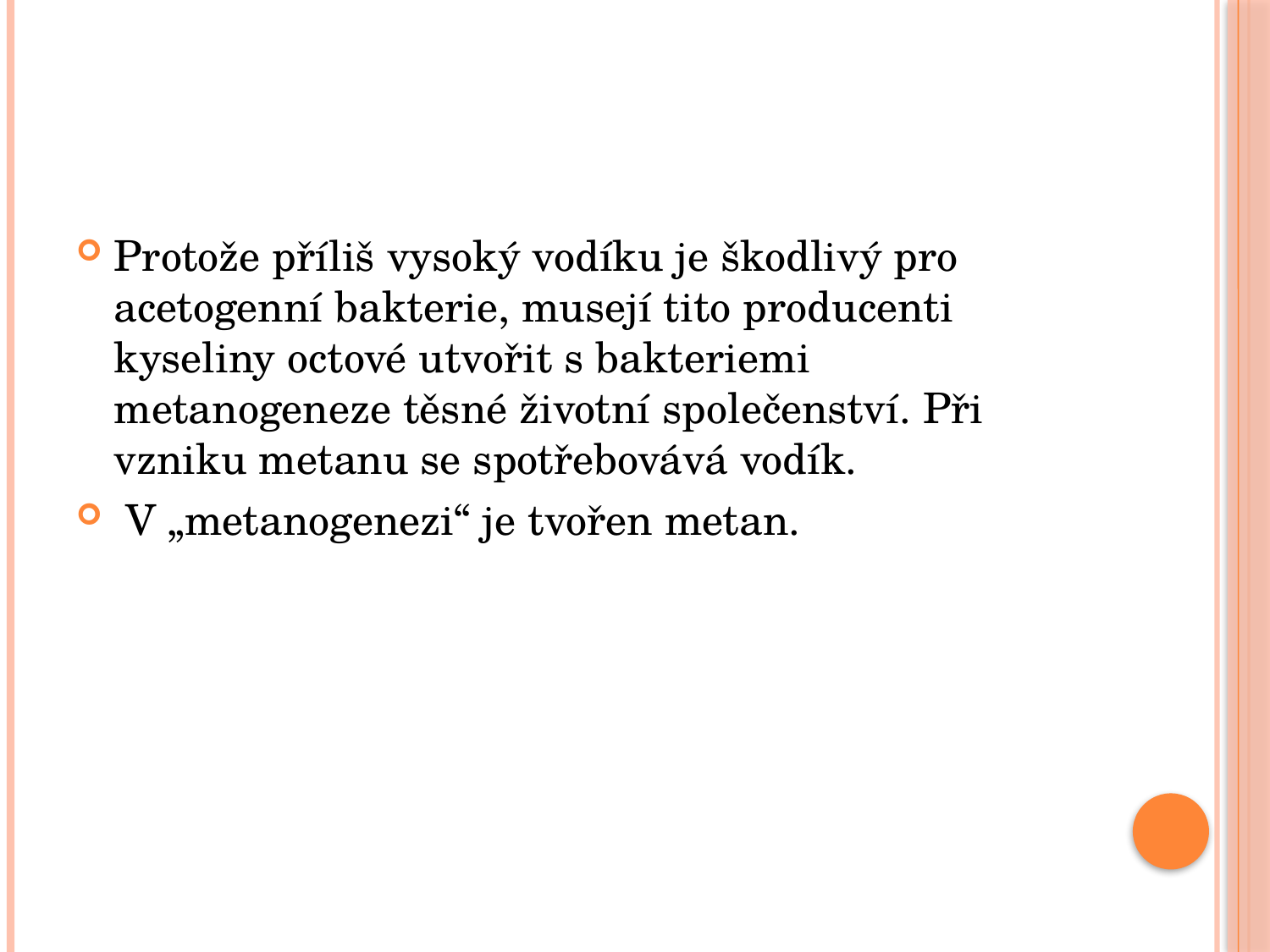

#
Protože příliš vysoký vodíku je škodlivý pro acetogenní bakterie, musejí tito producenti kyseliny octové utvořit s bakteriemi metanogeneze těsné životní společenství. Při vzniku metanu se spotřebovává vodík.
 V „metanogenezi“ je tvořen metan.